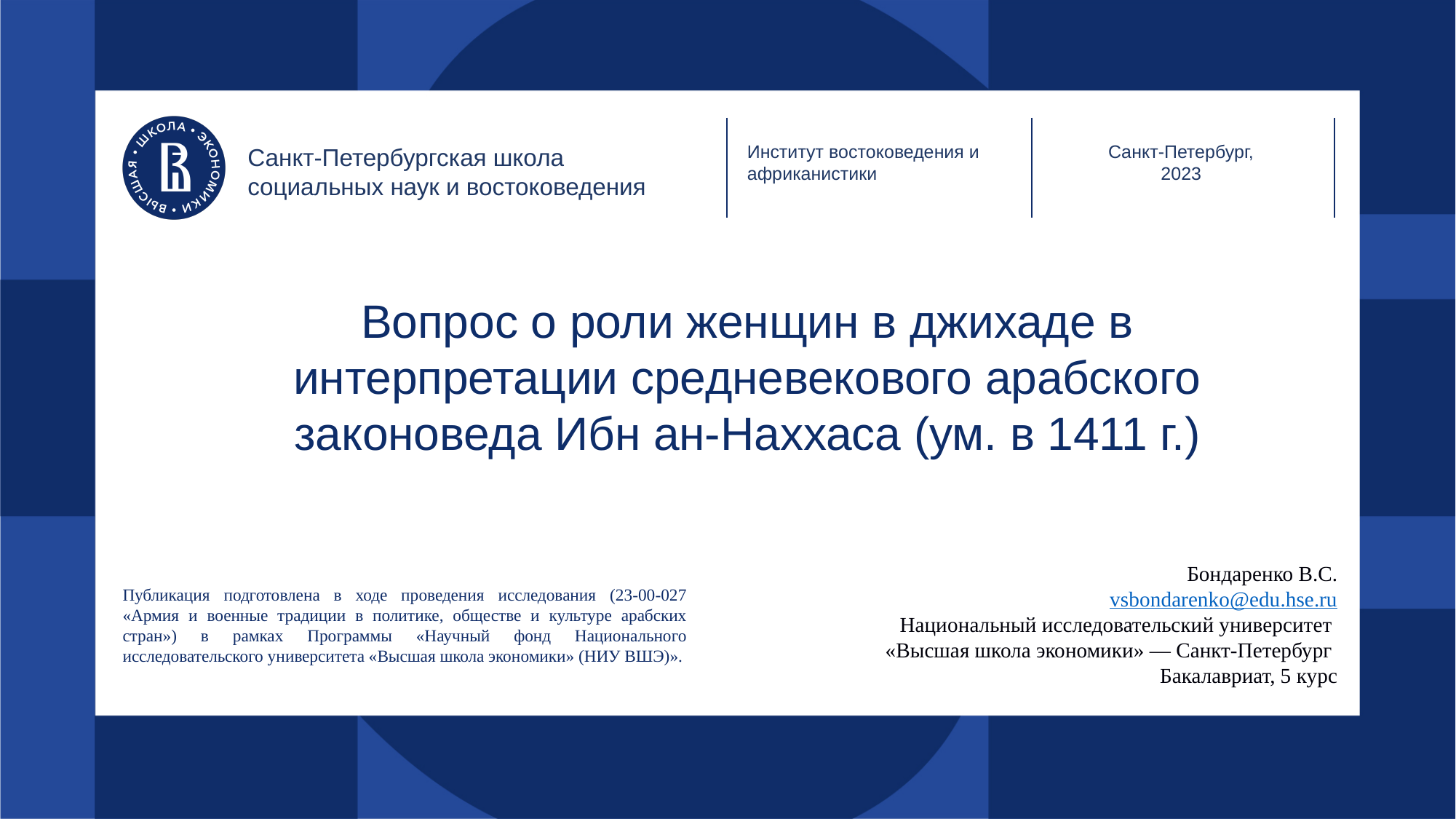

Институт востоковедения и африканистики

Санкт-Петербург,
2023

Санкт-Петербургская школа социальных наук и востоковедения

# Вопрос о роли женщин в джихаде в интерпретации средневекового арабского законоведа Ибн ан-Наххаса (ум. в 1411 г.)
Бондаренко В.С.
vsbondarenko@edu.hse.ru
Национальный исследовательский университет
«Высшая школа экономики» — Санкт-Петербург
Бакалавриат, 5 курс

Публикация подготовлена в ходе проведения исследования (23-00-027 «Армия и военные традиции в политике, обществе и культуре арабских стран») в рамках Программы «Научный фонд Национального исследовательского университета «Высшая школа экономики» (НИУ ВШЭ)».